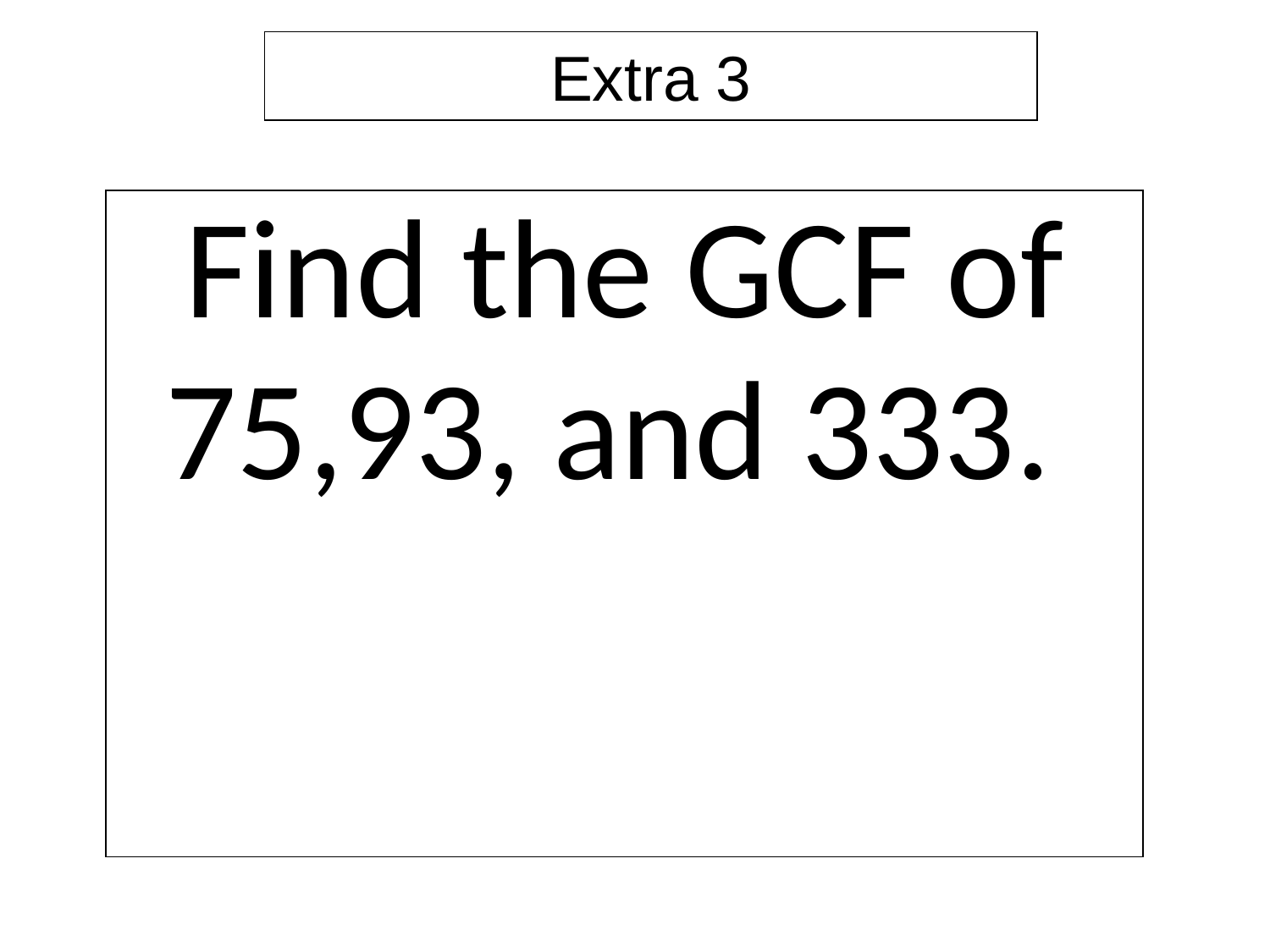

Extra 3
| Find the GCF of 75,93, and 333. |
| --- |